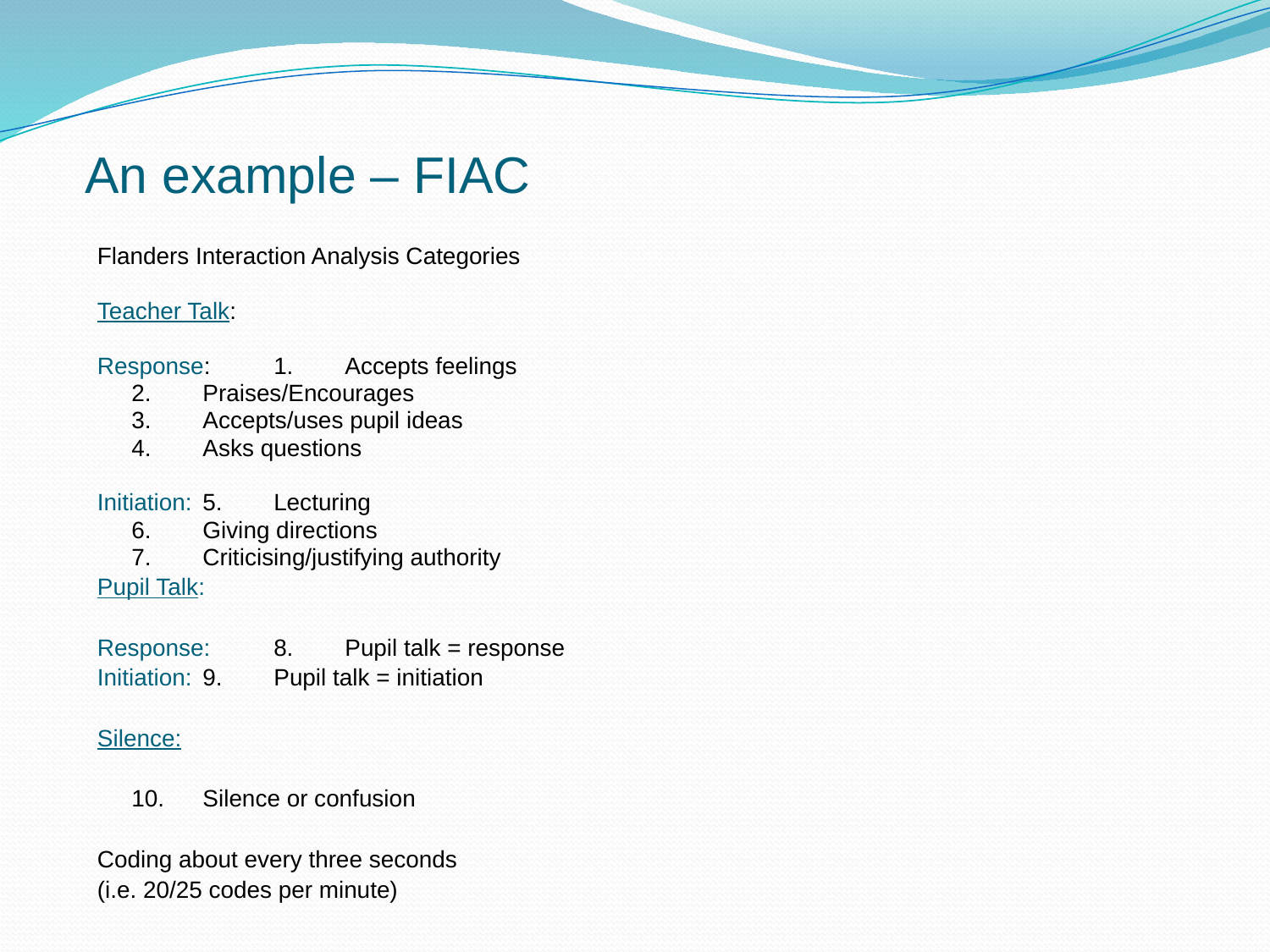

# An example – FIAC
Flanders Interaction Analysis Categories

Teacher Talk:

Response:	1.	Accepts feelings
		2.	Praises/Encourages
		3.	Accepts/uses pupil ideas
		4.	Asks questions

Initiation:	5.	Lecturing
		6.	Giving directions
		7.	Criticising/justifying authority
Pupil Talk:

Response:	8.	Pupil talk = response
Initiation:	9.	Pupil talk = initiation

Silence:

		10. 	Silence or confusion

Coding about every three seconds
(i.e. 20/25 codes per minute)